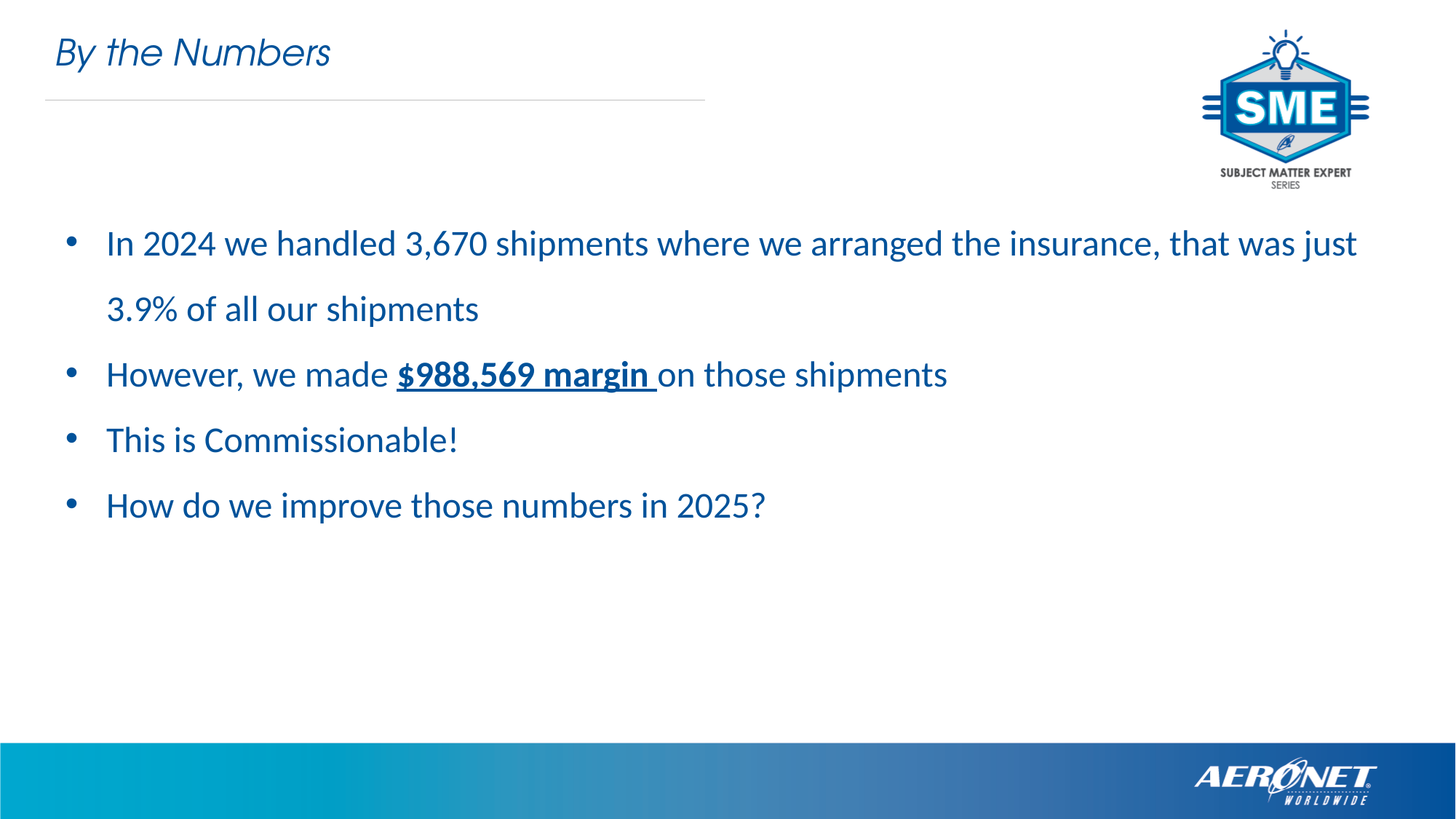

By the Numbers

In 2024 we handled 3,670 shipments where we arranged the insurance, that was just 3.9% of all our shipments
However, we made $988,569 margin on those shipments
This is Commissionable!
How do we improve those numbers in 2025?